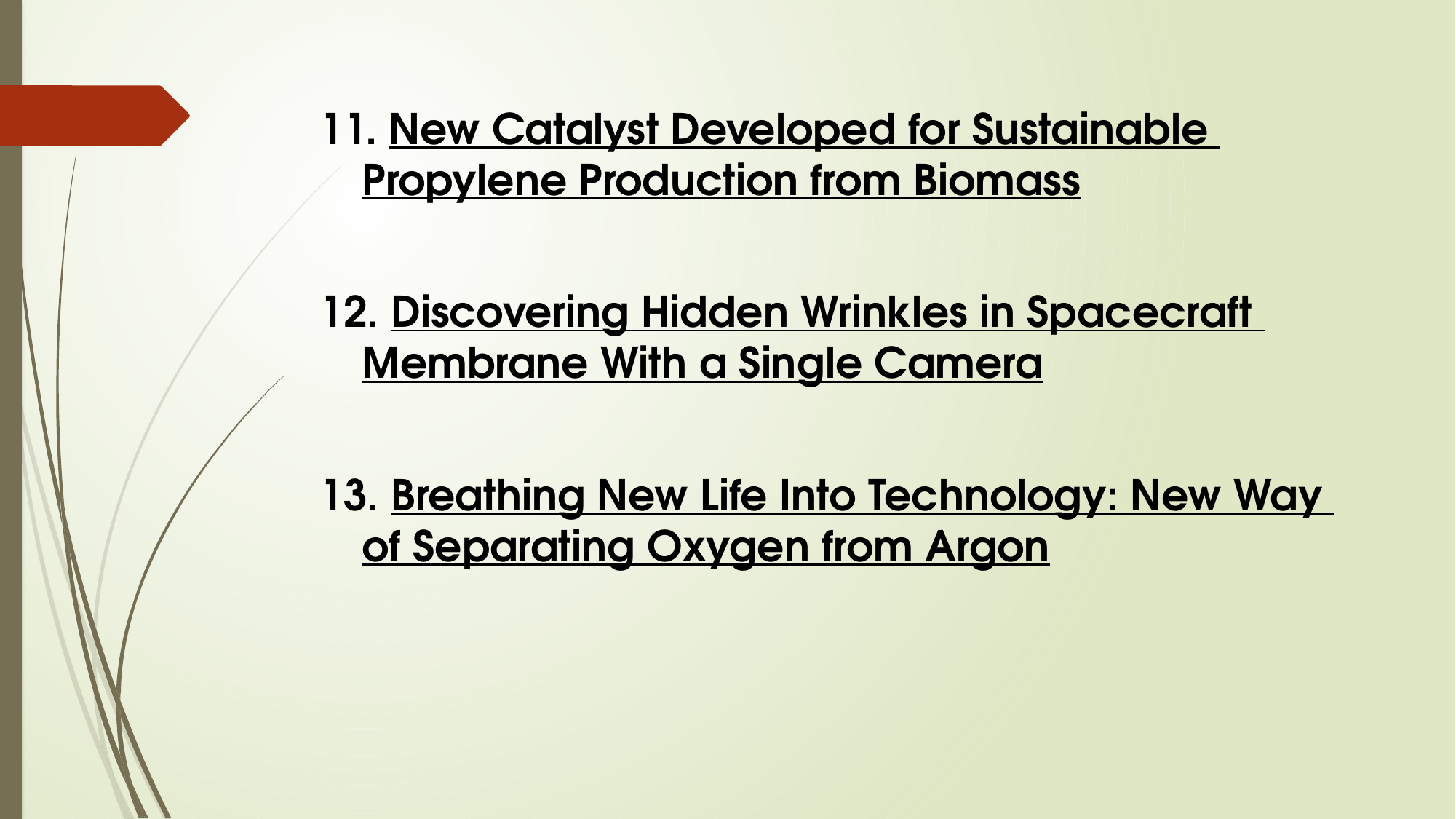

#
11. New Catalyst Developed for Sustainable Propylene Production from Biomass

12. Discovering Hidden Wrinkles in Spacecraft Membrane With a Single Camera

13. Breathing New Life Into Technology: New Way of Separating Oxygen from Argon